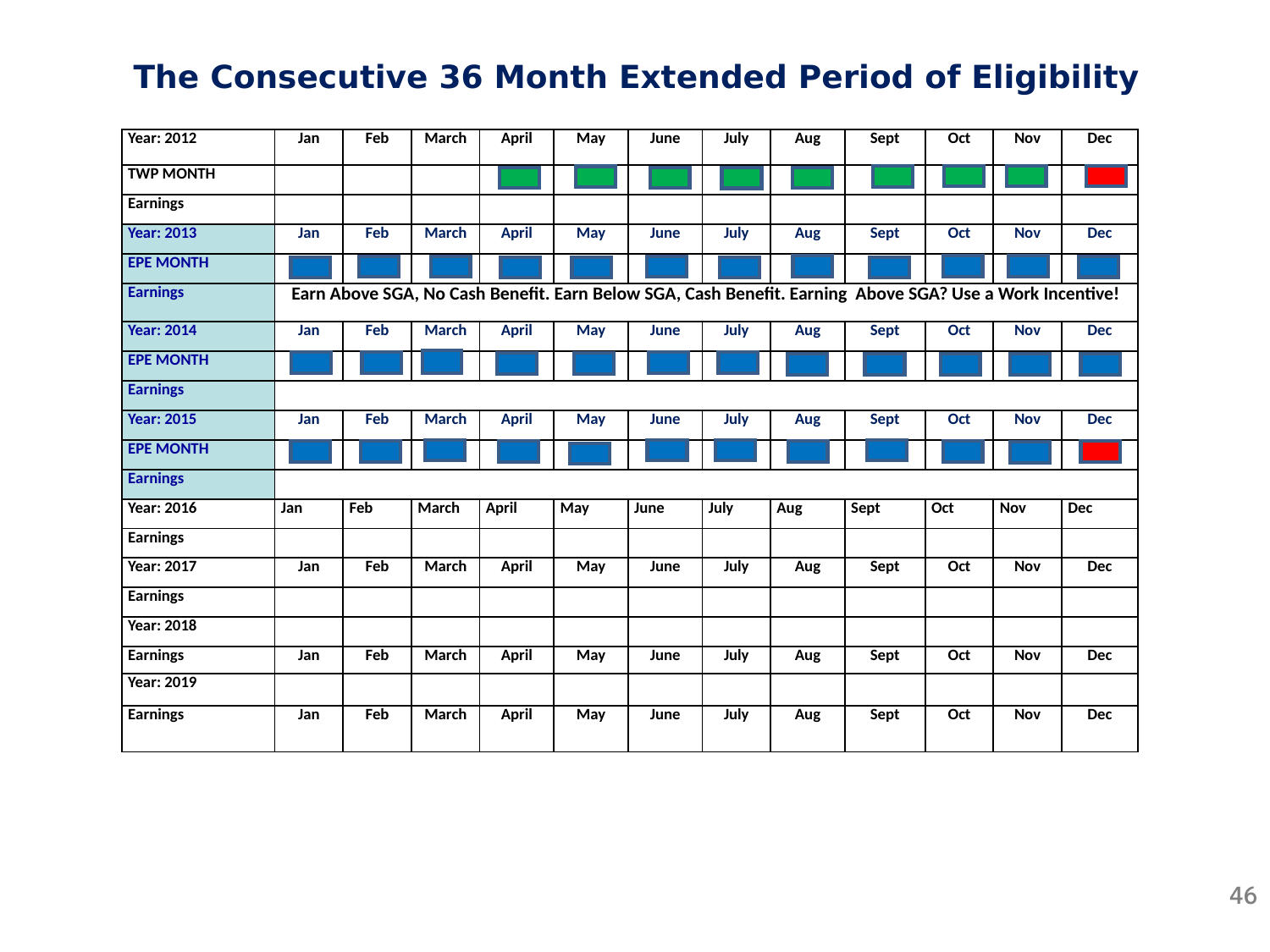

The Consecutive 36 Month Extended Period of Eligibility
| Year: 2012 | Jan | Feb | March | April | May | June | July | Aug | Sept | Oct | Nov | Dec |
| --- | --- | --- | --- | --- | --- | --- | --- | --- | --- | --- | --- | --- |
| TWP MONTH |  |  |  |  |  |  |  |  |  |  |  |  |
| Earnings |  |  |  |  |  |  |  |  |  |  |  |  |
| Year: 2013 | Jan | Feb | March | April | May | June | July | Aug | Sept | Oct | Nov | Dec |
| EPE MONTH |  |  |  |  |  |  |  |  |  |  |  |  |
| Earnings | Earn Above SGA, No Cash Benefit. Earn Below SGA, Cash Benefit. Earning Above SGA? Use a Work Incentive! |  |  |  |  |  |  |  |  |  |  |  |
| Year: 2014 | Jan | Feb | March | April | May | June | July | Aug | Sept | Oct | Nov | Dec |
| EPE MONTH |  |  |  |  |  |  |  |  |  |  |  |  |
| Earnings |  |  |  |  |  |  |  |  |  |  |  |  |
| Year: 2015 | Jan | Feb | March | April | May | June | July | Aug | Sept | Oct | Nov | Dec |
| EPE MONTH |  |  |  |  |  |  |  |  |  |  |  |  |
| Earnings |  |  |  |  |  |  |  |  |  |  |  |  |
| Year: 2016 | Jan | Feb | March | April | May | June | July | Aug | Sept | Oct | Nov | Dec |
| Earnings |  |  |  |  |  |  |  |  |  |  |  |  |
| Year: 2017 | Jan | Feb | March | April | May | June | July | Aug | Sept | Oct | Nov | Dec |
| Earnings |  |  |  |  |  |  |  |  |  |  |  |  |
| Year: 2018 |  |  |  |  |  |  |  |  |  |  |  |  |
| Earnings | Jan | Feb | March | April | May | June | July | Aug | Sept | Oct | Nov | Dec |
| Year: 2019 |  |  |  |  |  |  |  |  |  |  |  |  |
| Earnings | Jan | Feb | March | April | May | June | July | Aug | Sept | Oct | Nov | Dec |

46